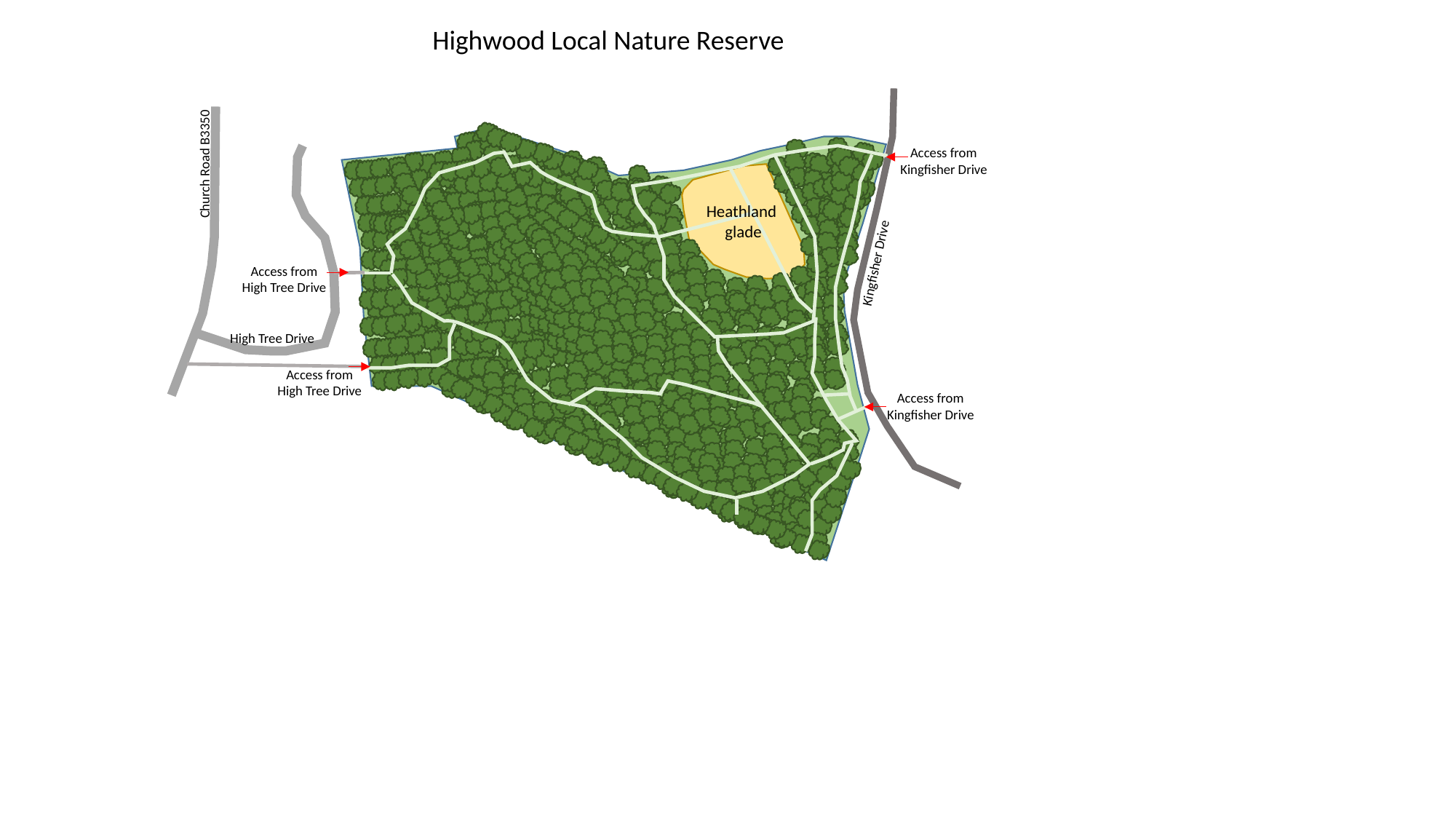

Highwood Local Nature Reserve

Access from
Kingfisher Drive

Church Road B3350

Heathland
glade

Kingfisher Drive

Access from
High Tree Drive

High Tree Drive

Access from
High Tree Drive

Access from
Kingfisher Drive